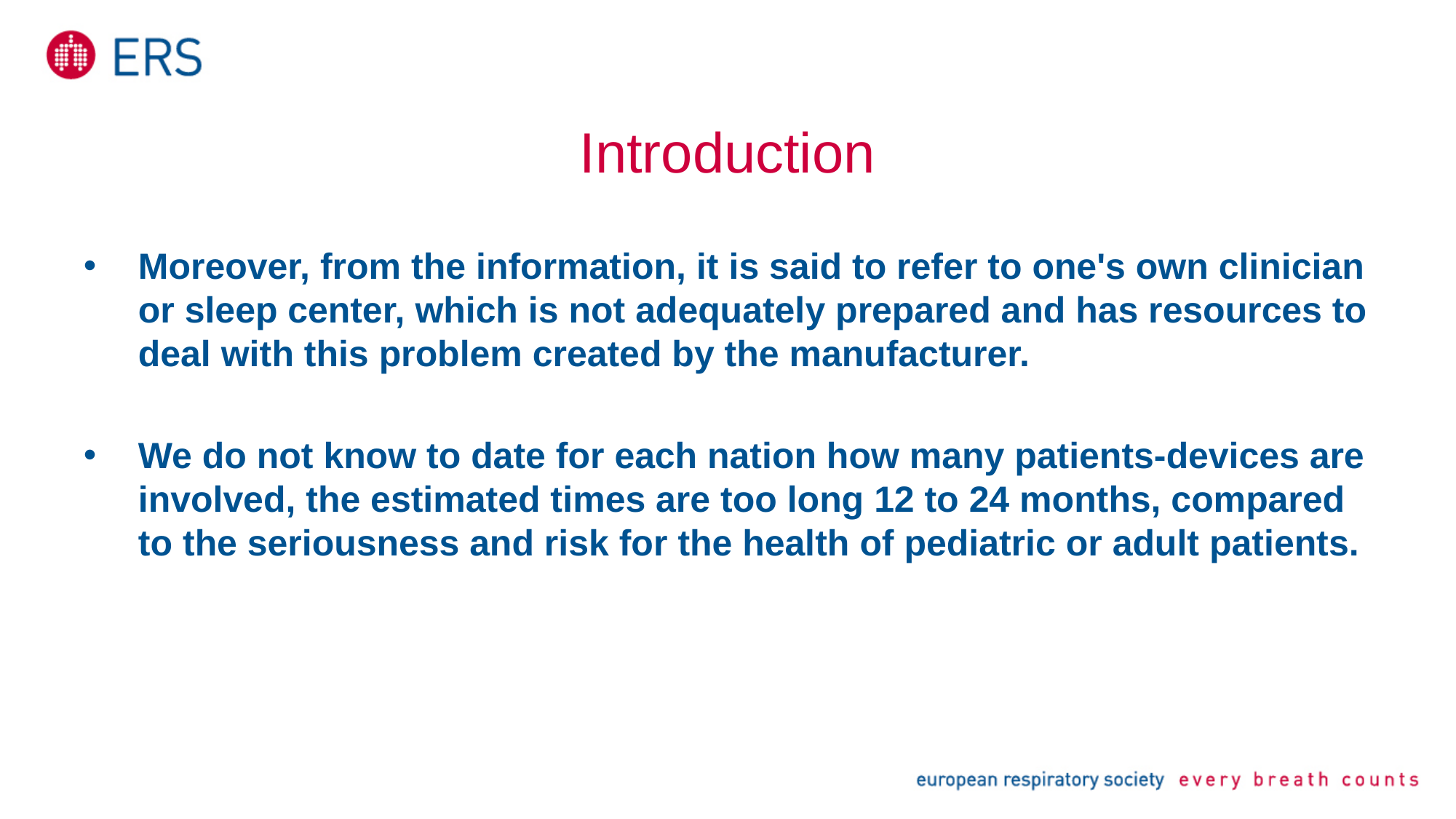

# Introduction
Moreover, from the information, it is said to refer to one's own clinician or sleep center, which is not adequately prepared and has resources to deal with this problem created by the manufacturer.

We do not know to date for each nation how many patients-devices are involved, the estimated times are too long 12 to 24 months, compared to the seriousness and risk for the health of pediatric or adult patients.